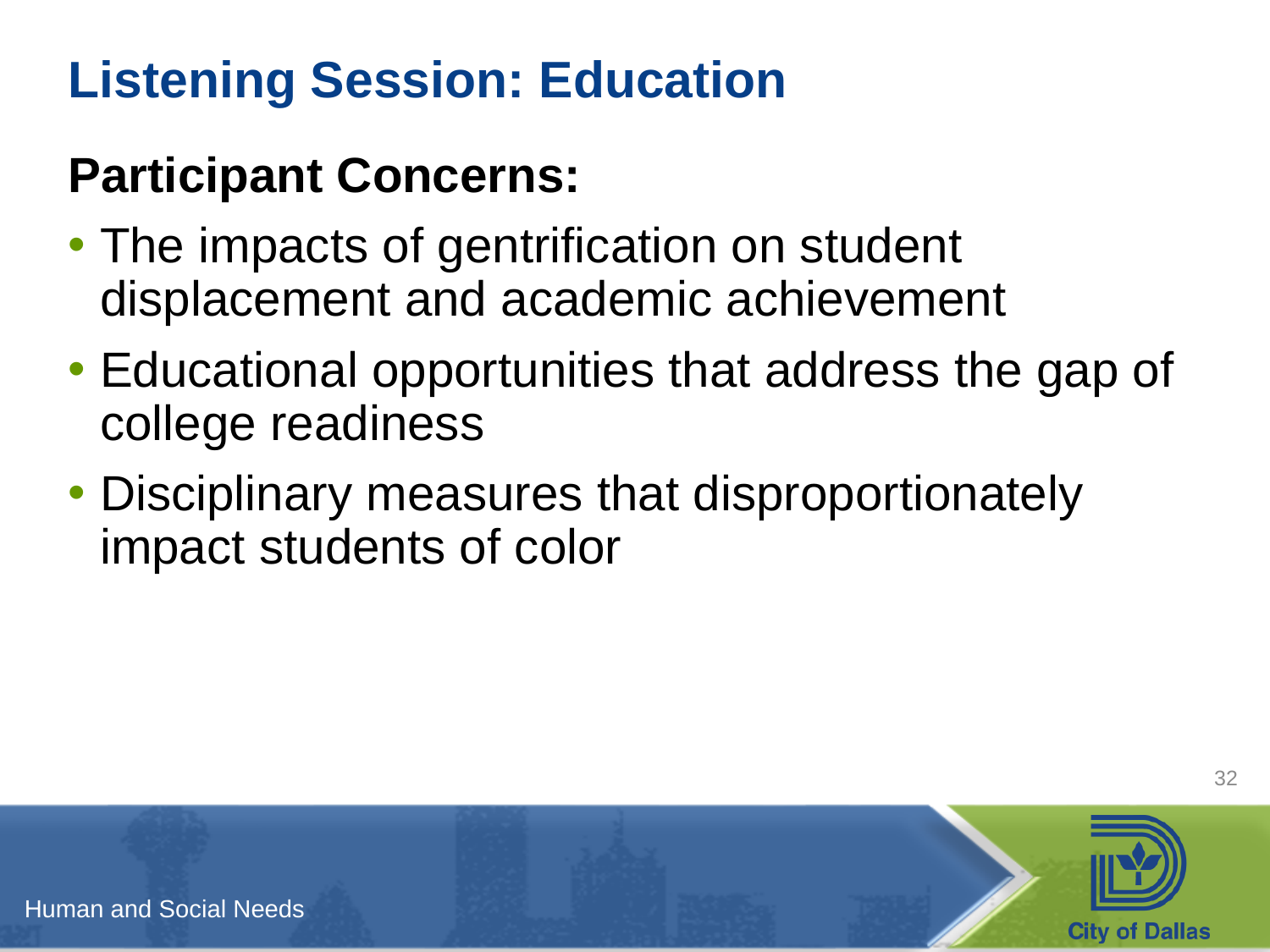

# Listening Session: Education
Participant Concerns:
The impacts of gentrification on student displacement and academic achievement
Educational opportunities that address the gap of college readiness
Disciplinary measures that disproportionately impact students of color
32
Human and Social Needs